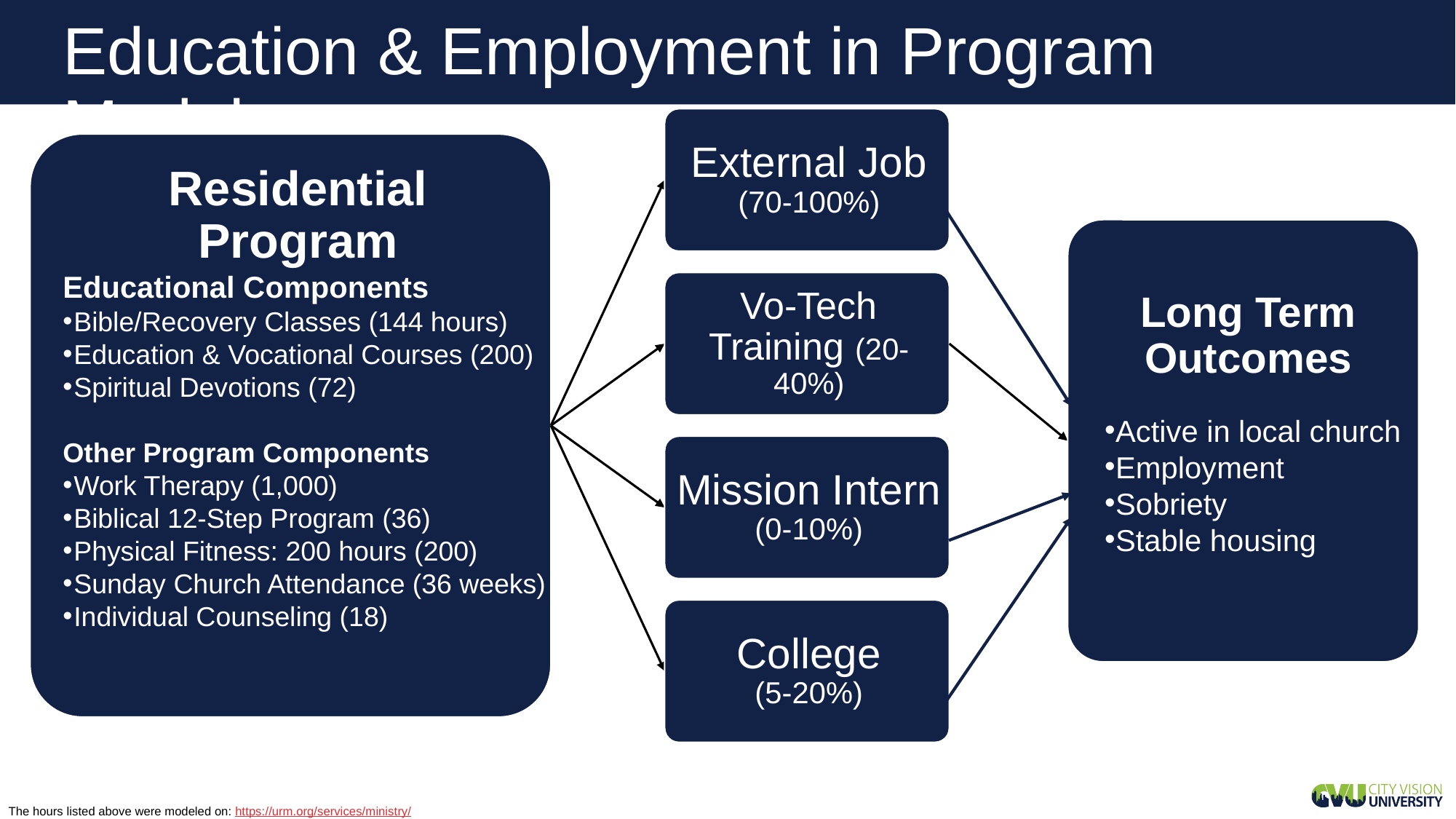

# Education & Employment in Program Models
Residential Program

External Job
(70-100%)

Vo-Tech Training (20-40%)

Long Term Outcomes

Mission Intern (0-10%)

College
(5-20%)
Educational Components
Bible/Recovery Classes (144 hours)
Education & Vocational Courses (200)
Spiritual Devotions (72)
Other Program Components
Work Therapy (1,000)
Biblical 12-Step Program (36)
Physical Fitness: 200 hours (200)
Sunday Church Attendance (36 weeks)
Individual Counseling (18)
Active in local church
Employment
Sobriety
Stable housing
The hours listed above were modeled on: https://urm.org/services/ministry/